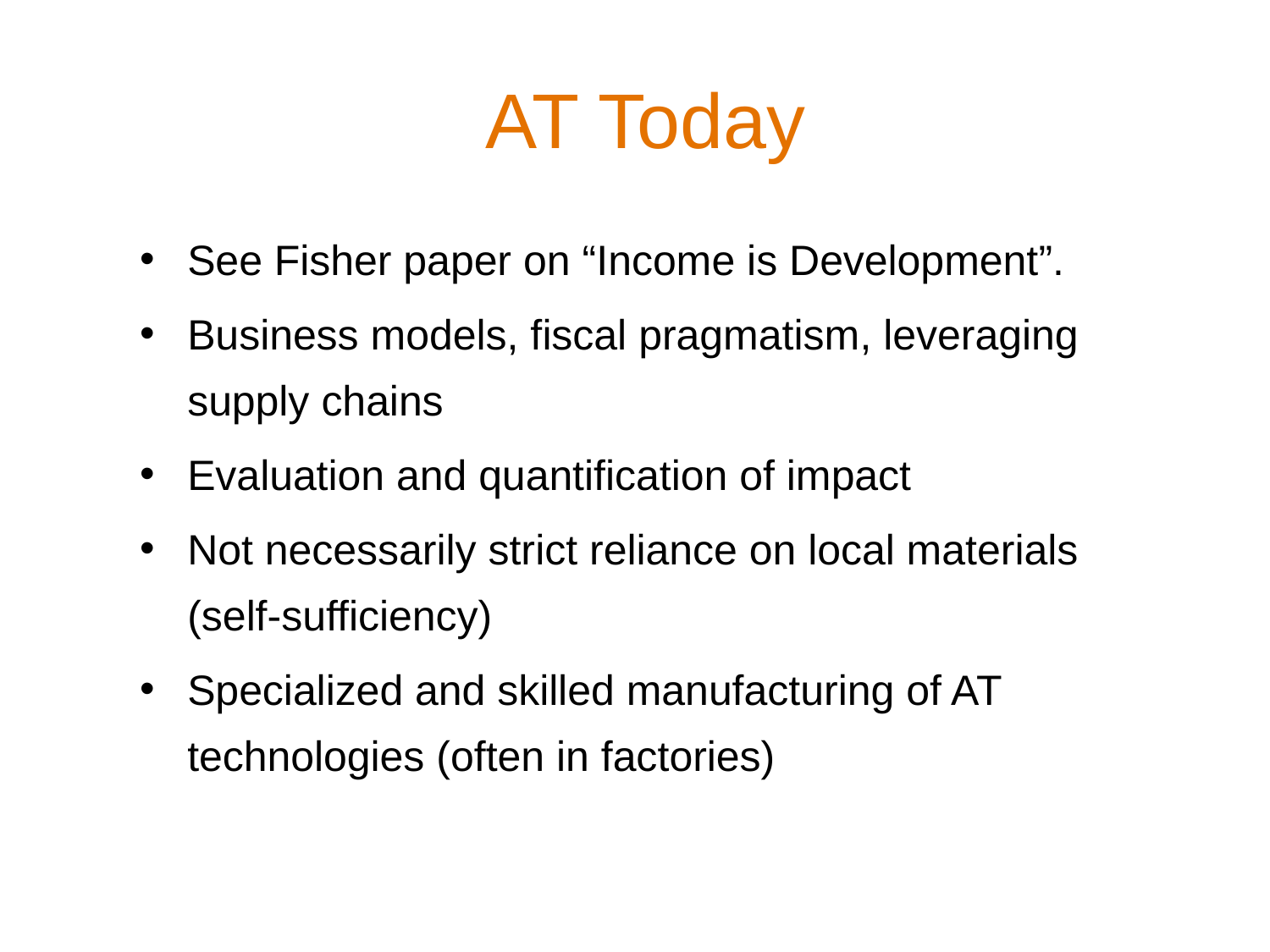

# AT Today
See Fisher paper on “Income is Development”.
Business models, fiscal pragmatism, leveraging supply chains
Evaluation and quantification of impact
Not necessarily strict reliance on local materials (self-sufficiency)
Specialized and skilled manufacturing of AT technologies (often in factories)